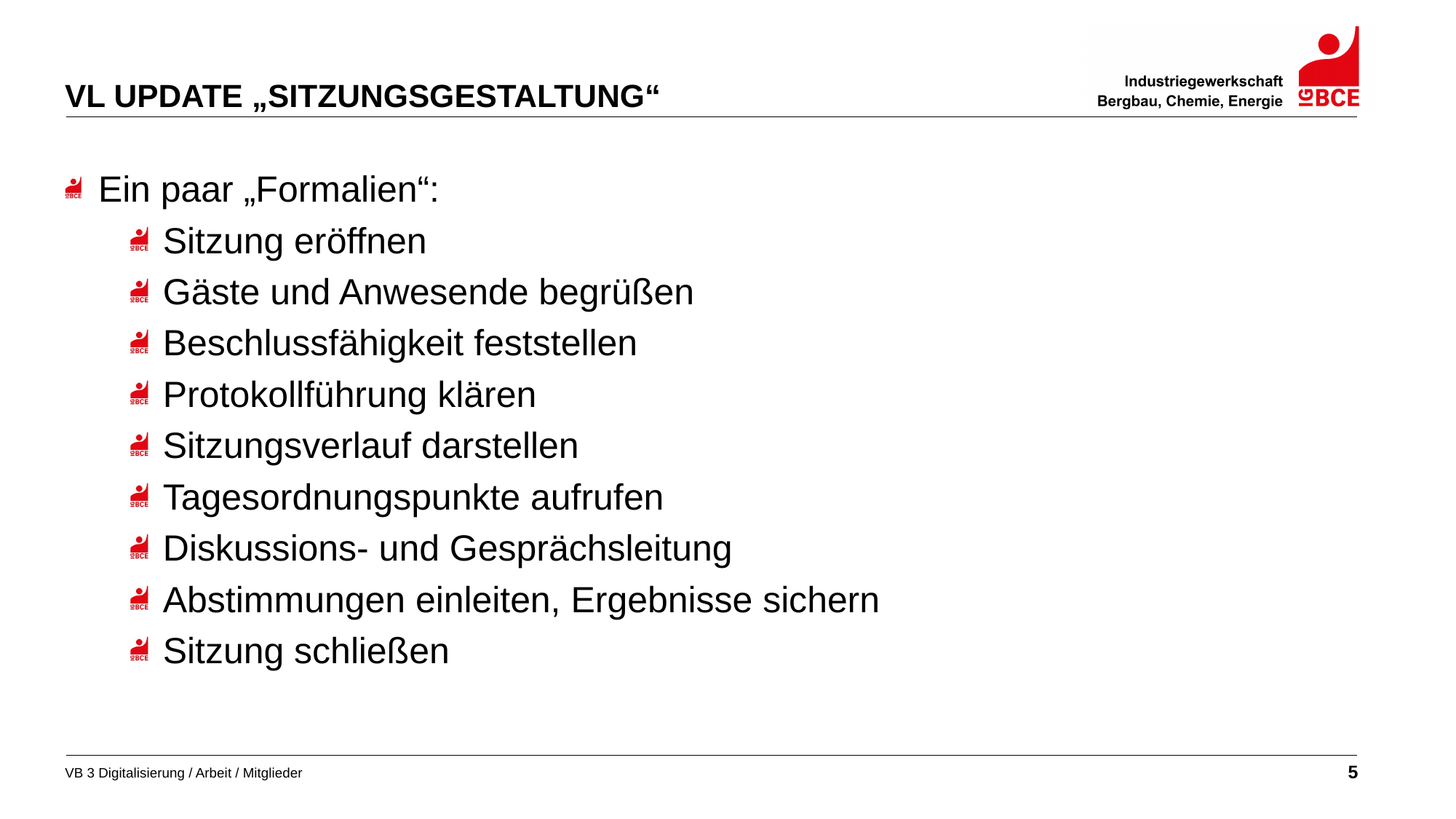

VL Update „Sitzungsgestaltung“
Ein paar „Formalien“:
Sitzung eröffnen
Gäste und Anwesende begrüßen
Beschlussfähigkeit feststellen
Protokollführung klären
Sitzungsverlauf darstellen
Tagesordnungspunkte aufrufen
Diskussions- und Gesprächsleitung
Abstimmungen einleiten, Ergebnisse sichern
Sitzung schließen